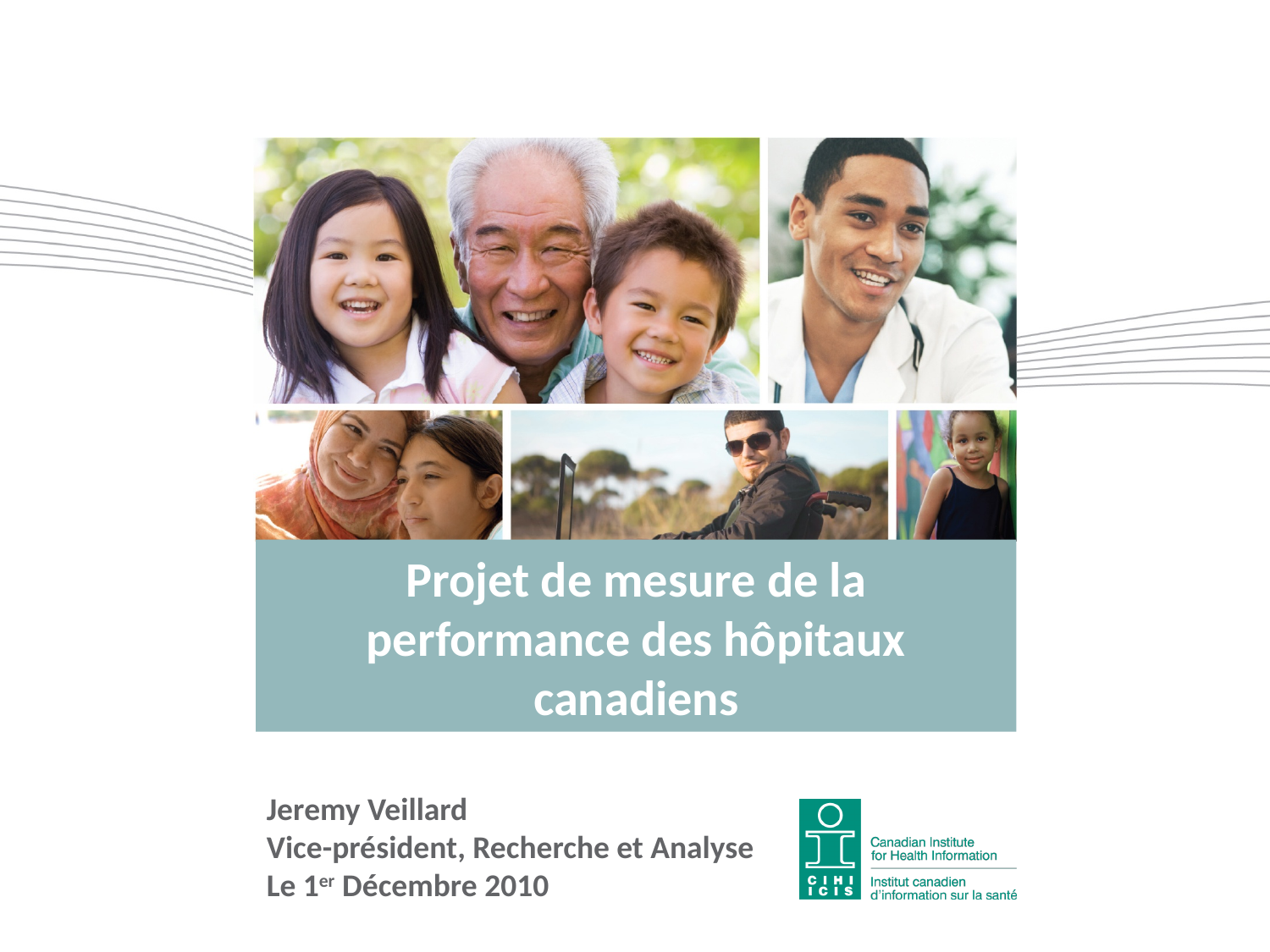

# Projet de mesure de la performance des hôpitaux canadiens
Jeremy Veillard
Vice-président, Recherche et Analyse
Le 1er Décembre 2010